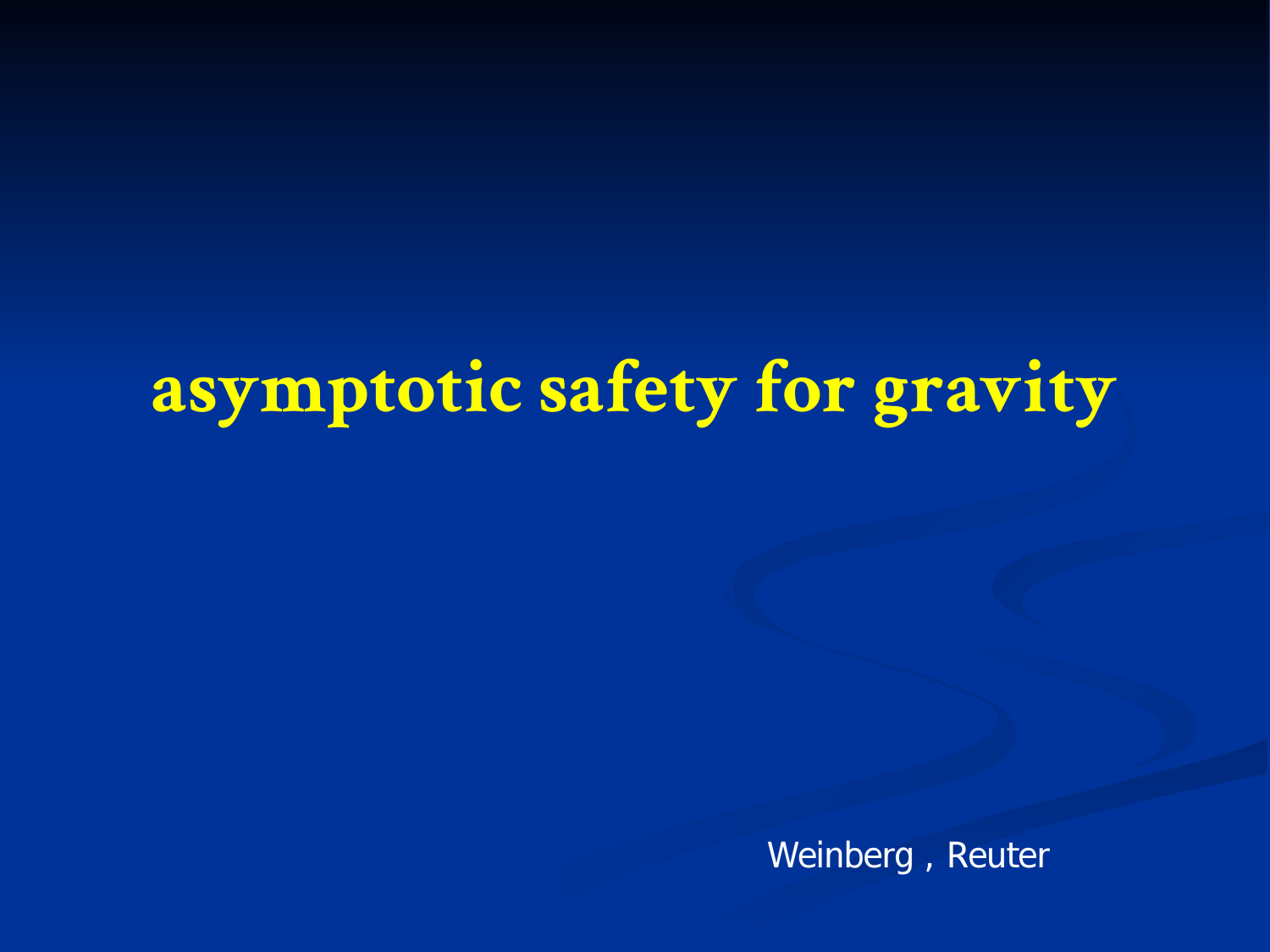

# asymptotic safety for gravity
Weinberg , Reuter